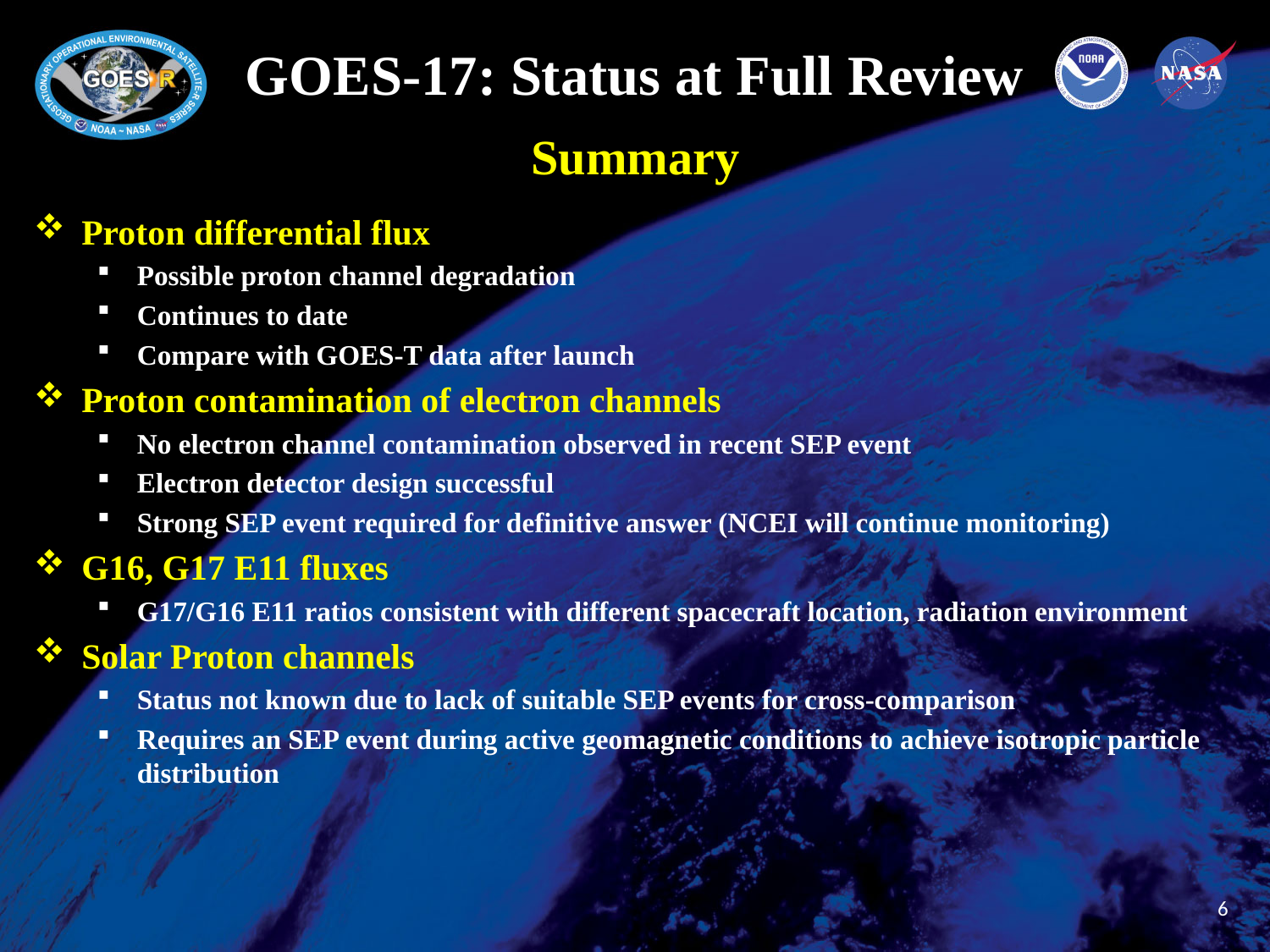

GOES-17: Status at Full Review
Summary
Proton differential flux
Possible proton channel degradation
Continues to date
Compare with GOES-T data after launch
Proton contamination of electron channels
No electron channel contamination observed in recent SEP event
Electron detector design successful
Strong SEP event required for definitive answer (NCEI will continue monitoring)
G16, G17 E11 fluxes
G17/G16 E11 ratios consistent with different spacecraft location, radiation environment
Solar Proton channels
Status not known due to lack of suitable SEP events for cross-comparison
Requires an SEP event during active geomagnetic conditions to achieve isotropic particle distribution
6